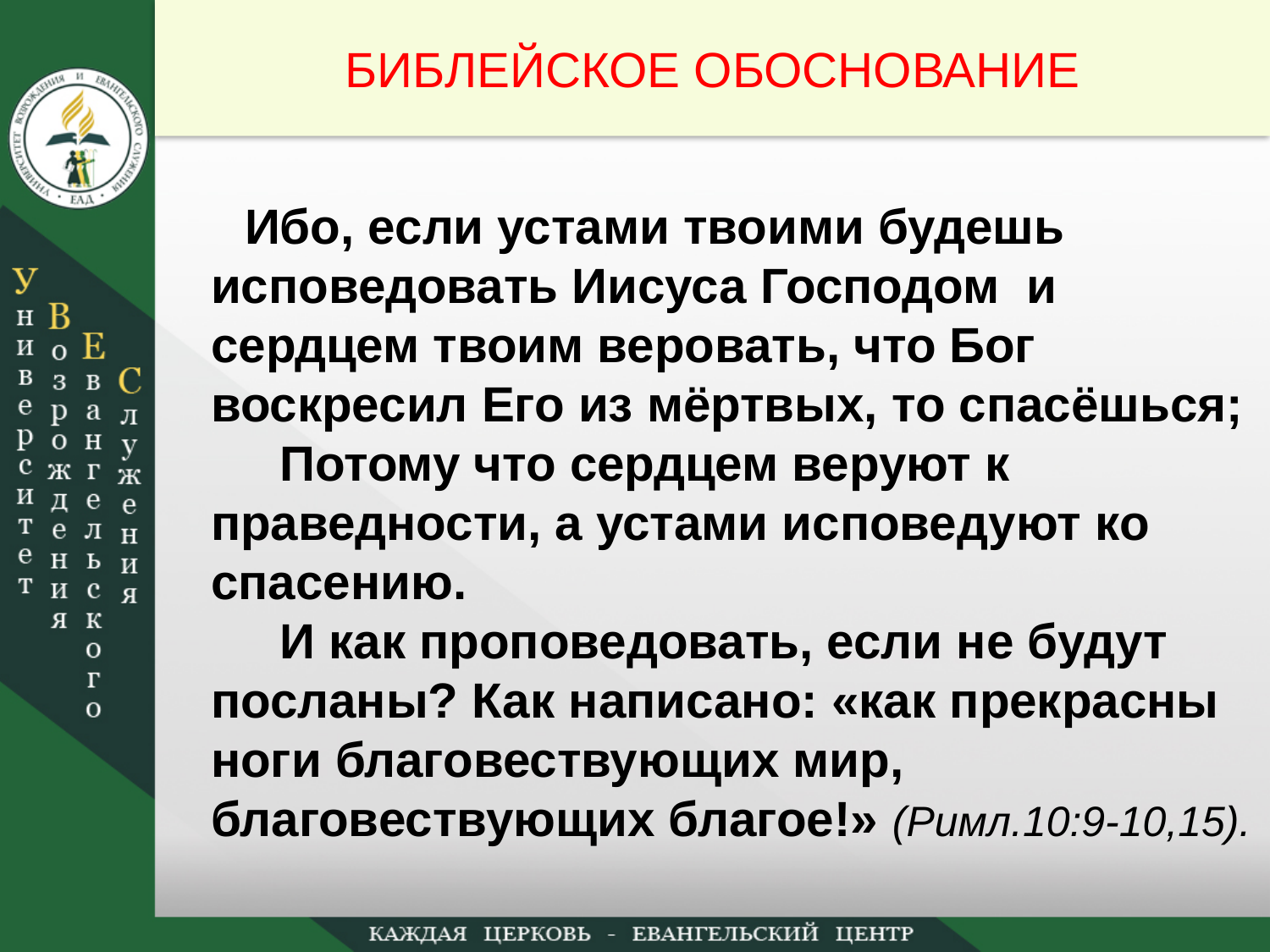

БИБЛЕЙСКОЕ ОБОСНОВАНИЕ
     Ибо, если устами твоими будешь исповедовать Иисуса Господом  и сердцем твоим веровать, что Бог воскресил Его из мёртвых, то спасёшься;
     Потому что сердцем веруют к  праведности, а устами исповедуют ко спасению.
     И как проповедовать, если не будут посланы? Как написано: «как прекрасны ноги благовествующих мир, благовествующих благое!» (Римл.10:9-10,15).